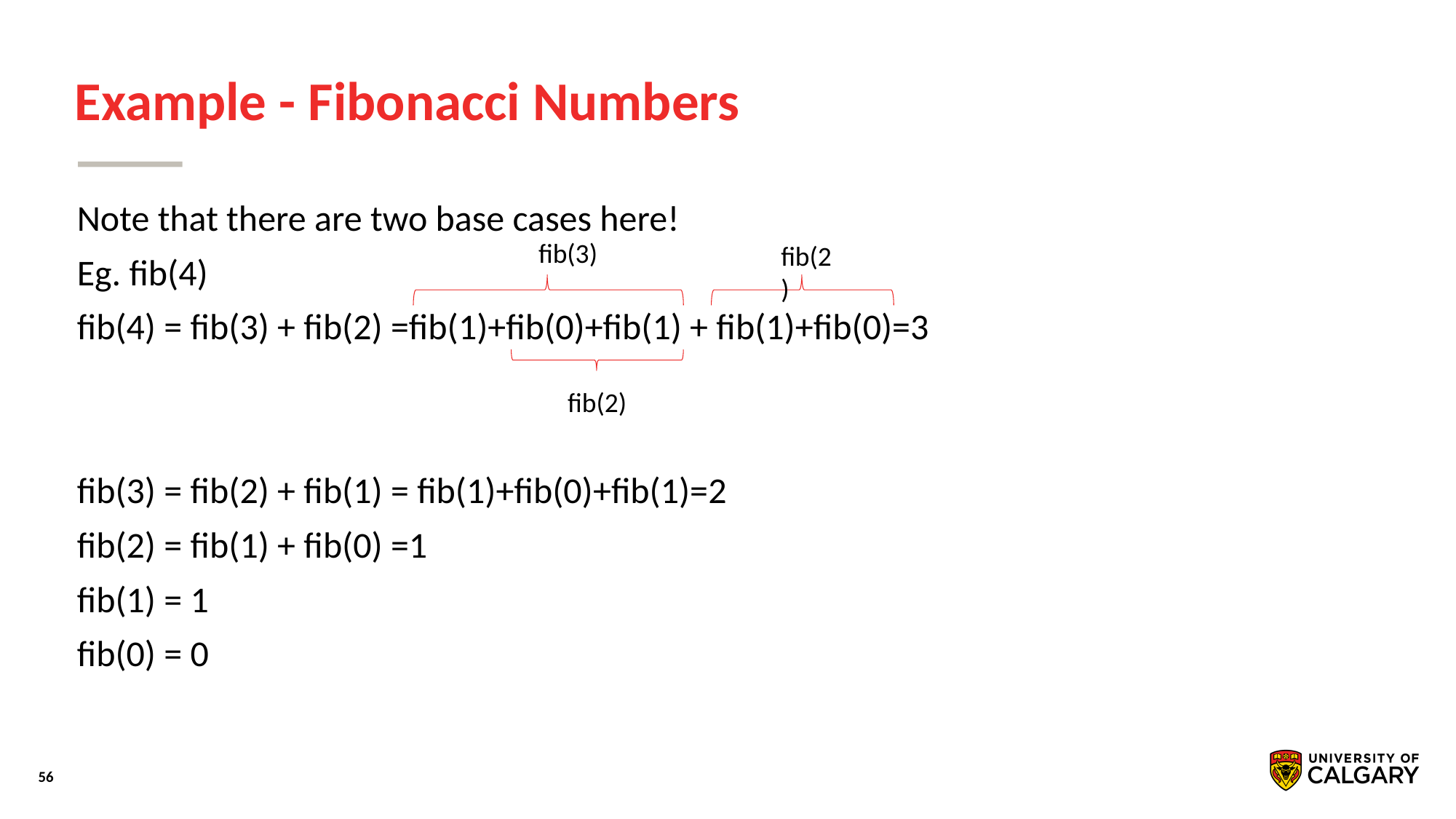

# Example - Fibonacci Numbers

Note that there are two base cases here!
Eg. fib(4)
fib(4) = fib(3) + fib(2) =fib(1)+fib(0)+fib(1) + fib(1)+fib(0)=3

fib(3) = fib(2) + fib(1) = fib(1)+fib(0)+fib(1)=2
fib(2) = fib(1) + fib(0) =1
fib(1) = 1
fib(0) = 0

fib(3)
fib(2)

fib(2)